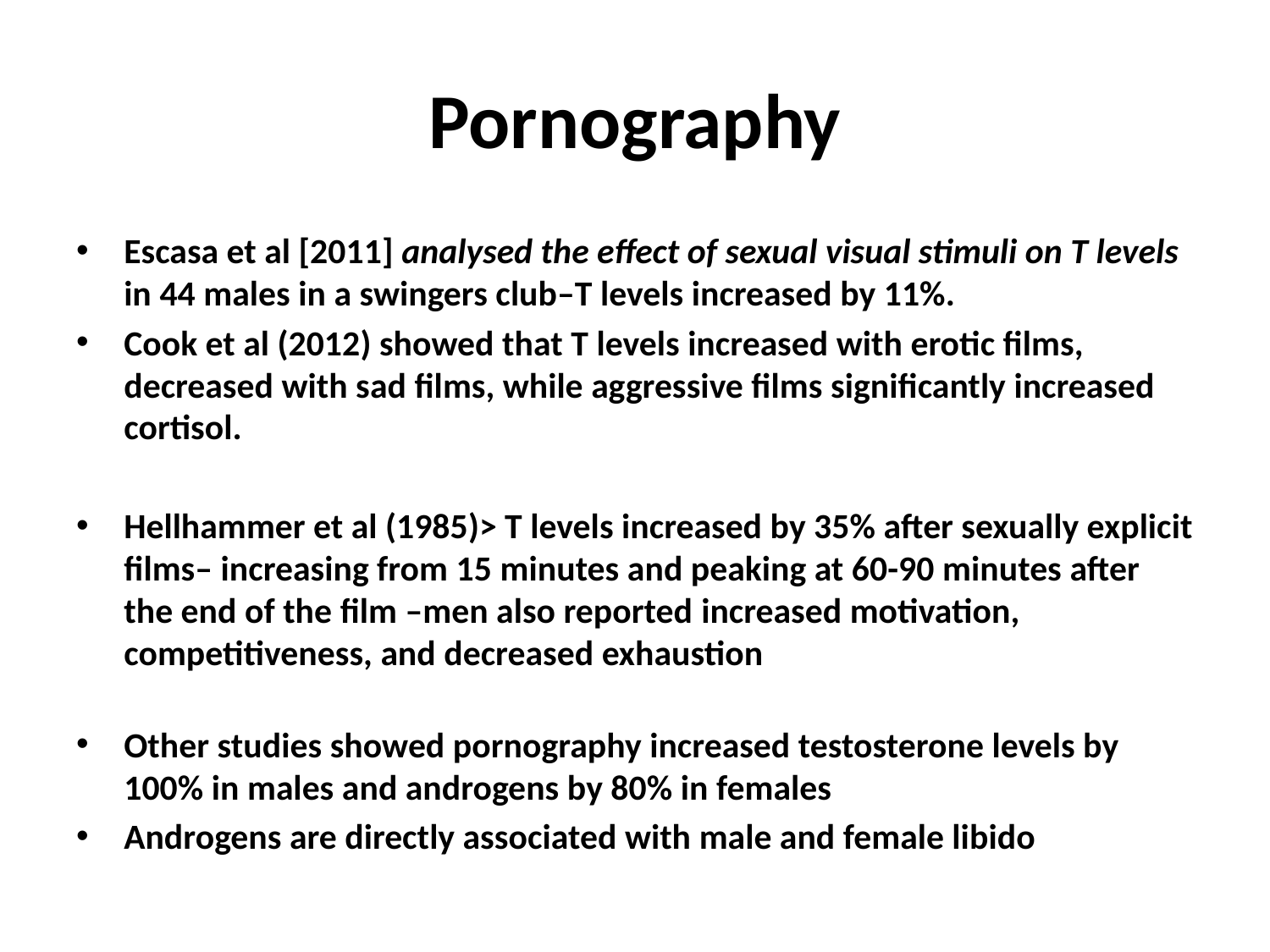

# Pornography
Escasa et al [2011] analysed the effect of sexual visual stimuli on T levels in 44 males in a swingers club–T levels increased by 11%.
Cook et al (2012) showed that T levels increased with erotic films, decreased with sad films, while aggressive films significantly increased cortisol.

Hellhammer et al (1985)> T levels increased by 35% after sexually explicit films– increasing from 15 minutes and peaking at 60-90 minutes after the end of the film –men also reported increased motivation, competitiveness, and decreased exhaustion
Other studies showed pornography increased testosterone levels by 100% in males and androgens by 80% in females
Androgens are directly associated with male and female libido